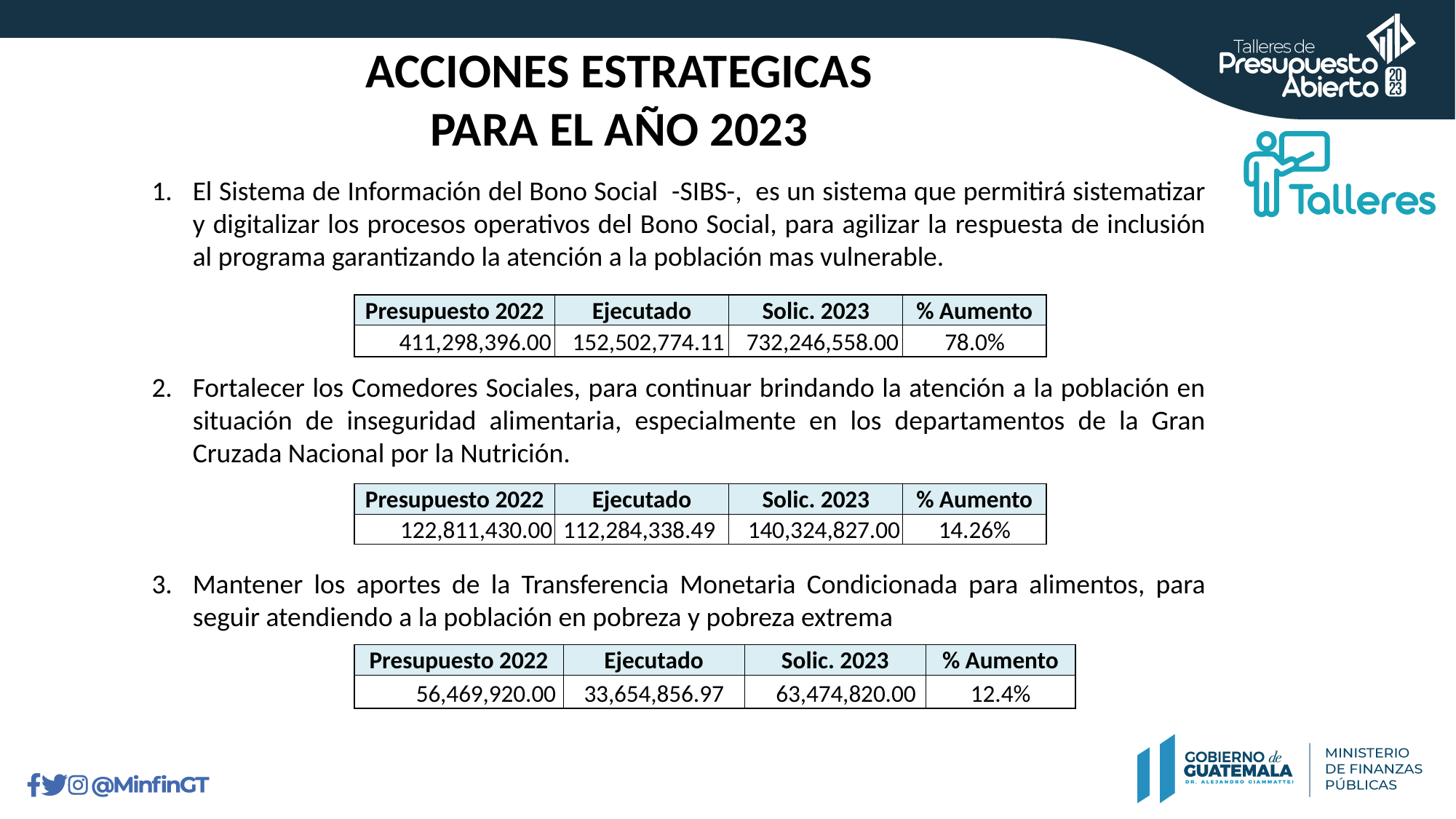

ACCIONES ESTRATEGICAS PARA EL AÑO 2023
El Sistema de Información del Bono Social  -SIBS-,  es un sistema que permitirá sistematizar y digitalizar los procesos operativos del Bono Social, para agilizar la respuesta de inclusión al programa garantizando la atención a la población mas vulnerable.

Fortalecer los Comedores Sociales, para continuar brindando la atención a la población en situación de inseguridad alimentaria, especialmente en los departamentos de la Gran Cruzada Nacional por la Nutrición.

Mantener los aportes de la Transferencia Monetaria Condicionada para alimentos, para seguir atendiendo a la población en pobreza y pobreza extrema

| Presupuesto 2022 | Ejecutado | Solic. 2023 | % Aumento |
| --- | --- | --- | --- |
| 411,298,396.00 | 152,502,774.11 | 732,246,558.00 | 78.0% |
| Presupuesto 2022 | Ejecutado | Solic. 2023 | % Aumento |
| --- | --- | --- | --- |
| 122,811,430.00 | 112,284,338.49 | 140,324,827.00 | 14.26% |
| Presupuesto 2022 | Ejecutado | Solic. 2023 | % Aumento |
| --- | --- | --- | --- |
| 56,469,920.00 | 33,654,856.97 | 63,474,820.00 | 12.4% |